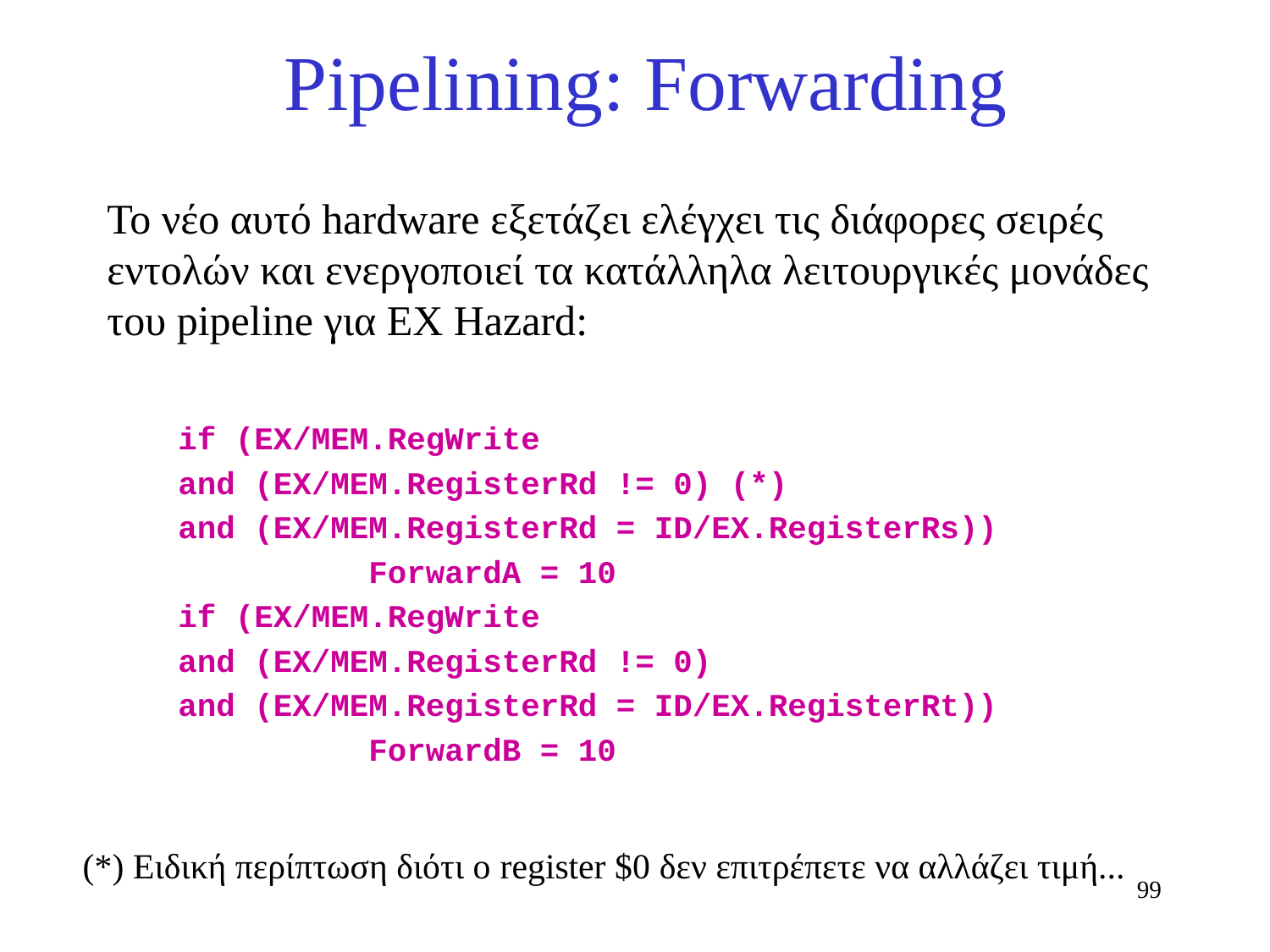

# Pipelining: Forwarding
Το νέο αυτό hardware εξετάζει ελέγχει τις διάφορες σειρές
εντολών και ενεργοποιεί τα κατάλληλα λειτουργικές μονάδες
του pipeline για EX Hazard:

if (EX/MEM.RegWrite
and (EX/MEM.RegisterRd != 0) (*)
and (EX/MEM.RegisterRd = ID/EX.RegisterRs))
		ForwardA = 10
if (EX/MEM.RegWrite
and (EX/MEM.RegisterRd != 0)
and (EX/MEM.RegisterRd = ID/EX.RegisterRt))
		ForwardB = 10
(*) Ειδική περίπτωση διότι ο register $0 δεν επιτρέπετε να αλλάζει τιμή...
99